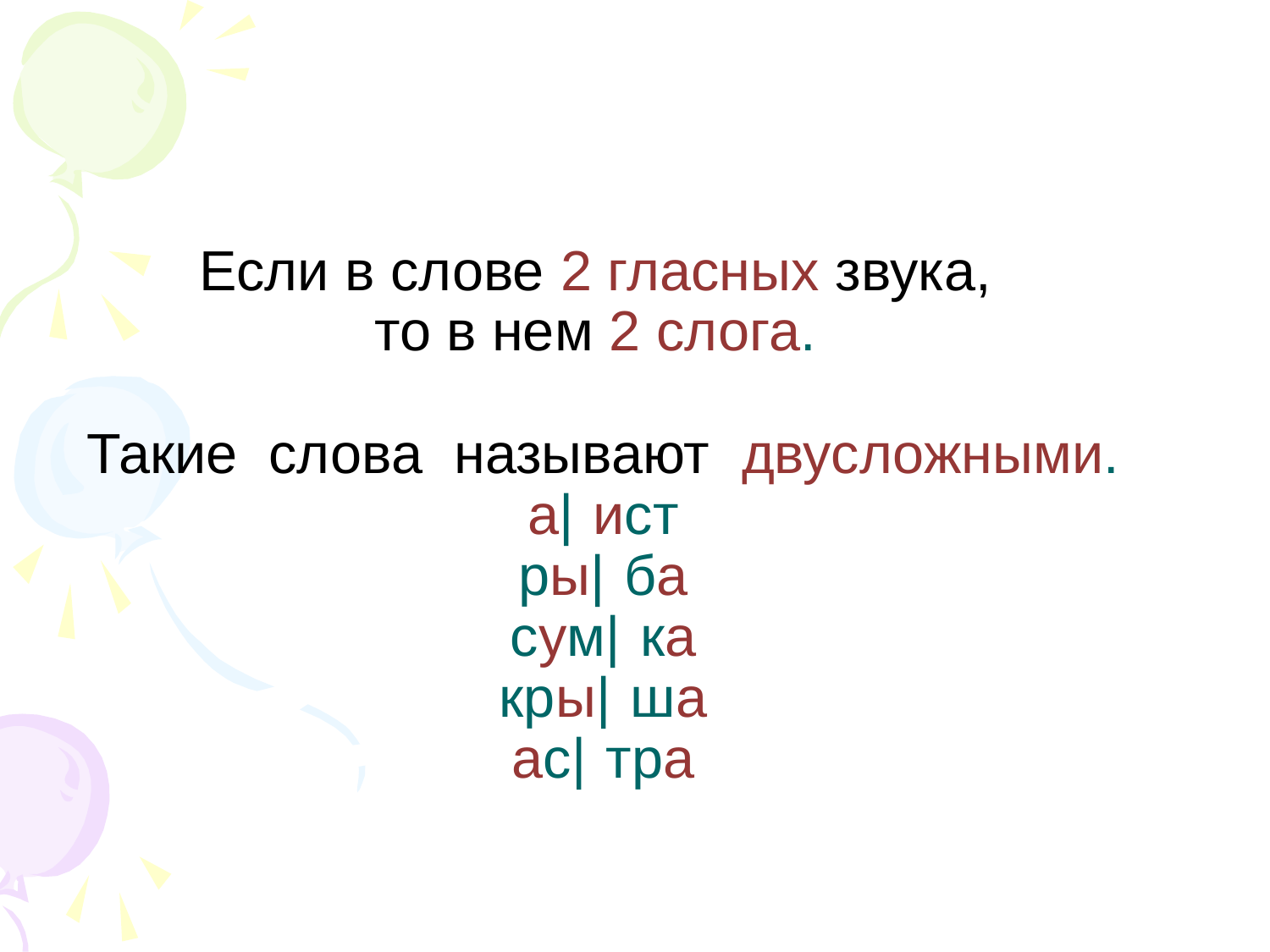

Если в слове 2 гласных звука,
то в нем 2 слога.
Такие  слова  называют  двусложными.
а|ист
ры|ба
сум|ка
кры|ша
ас|тра